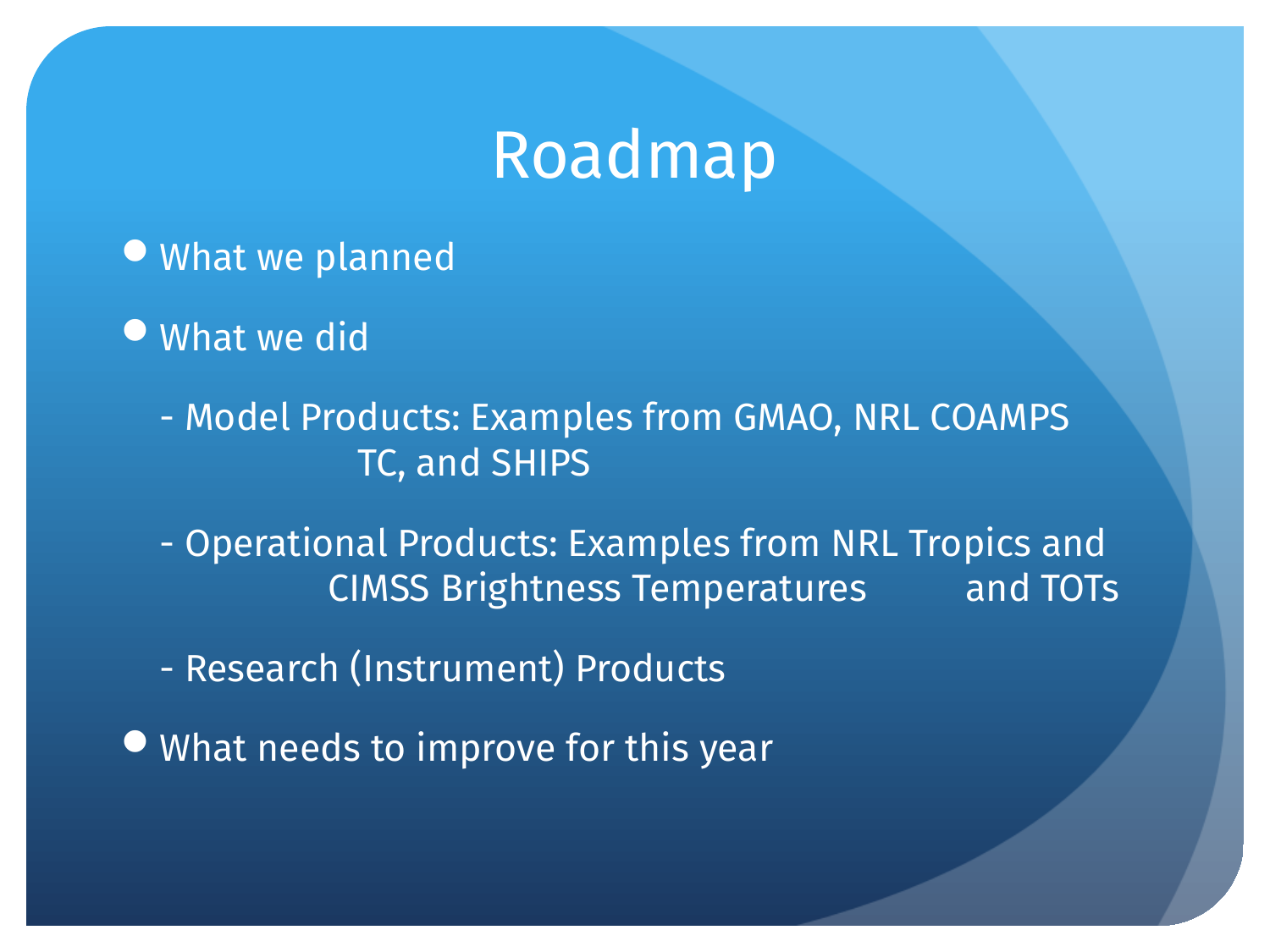

# Roadmap
What we planned
What we did
	- Model Products: Examples from GMAO, NRL COAMPS 		                    TC, and SHIPS
	- Operational Products: Examples from NRL Tropics and 		                 CIMSS Brightness Temperatures 			      and TOTs
	- Research (Instrument) Products
What needs to improve for this year